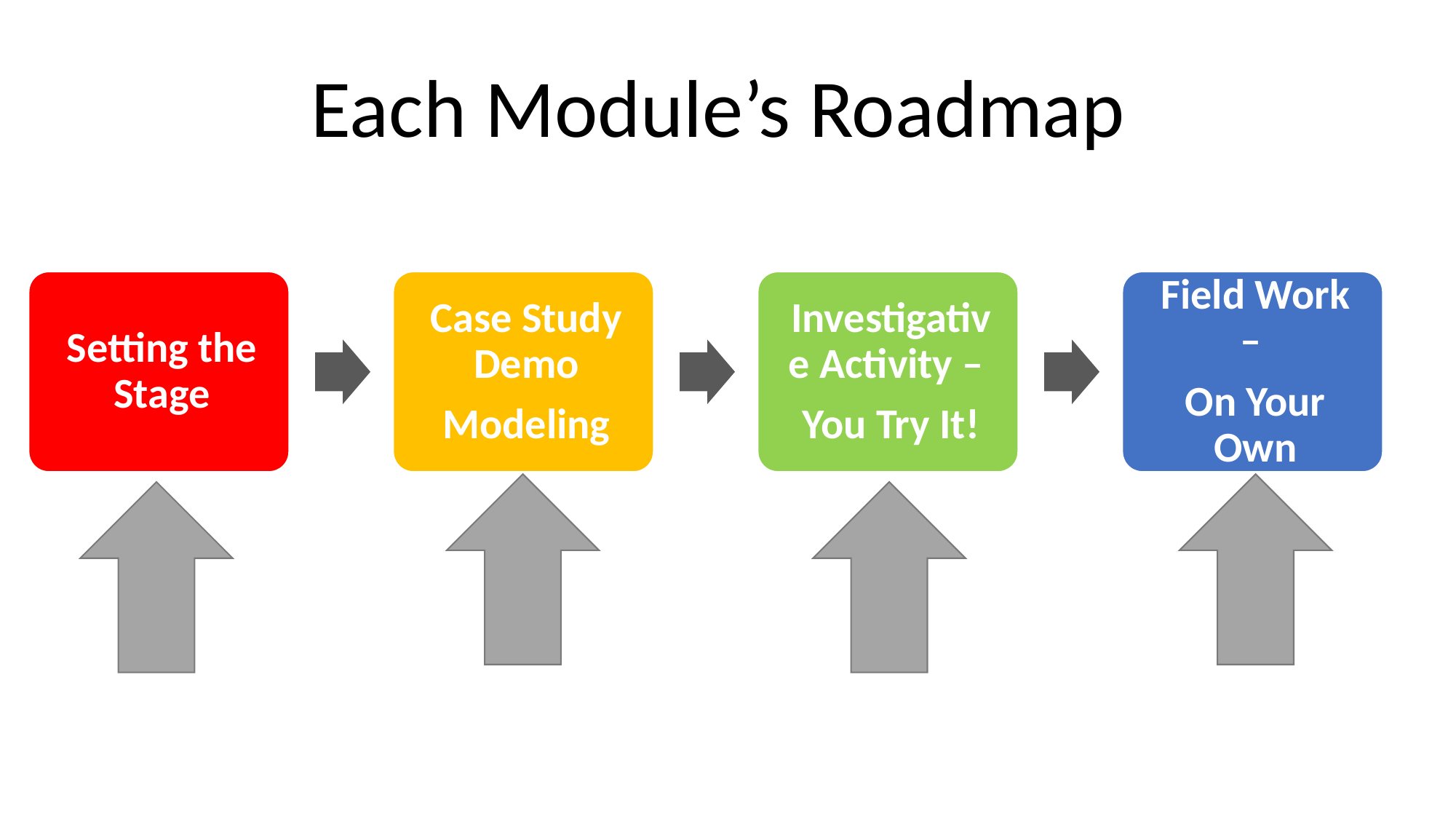

# Each Module’s Roadmap
Setting the Stage

Case Study Demo
Modeling

Investigative Activity –
You Try It!

Field Work –
On Your Own